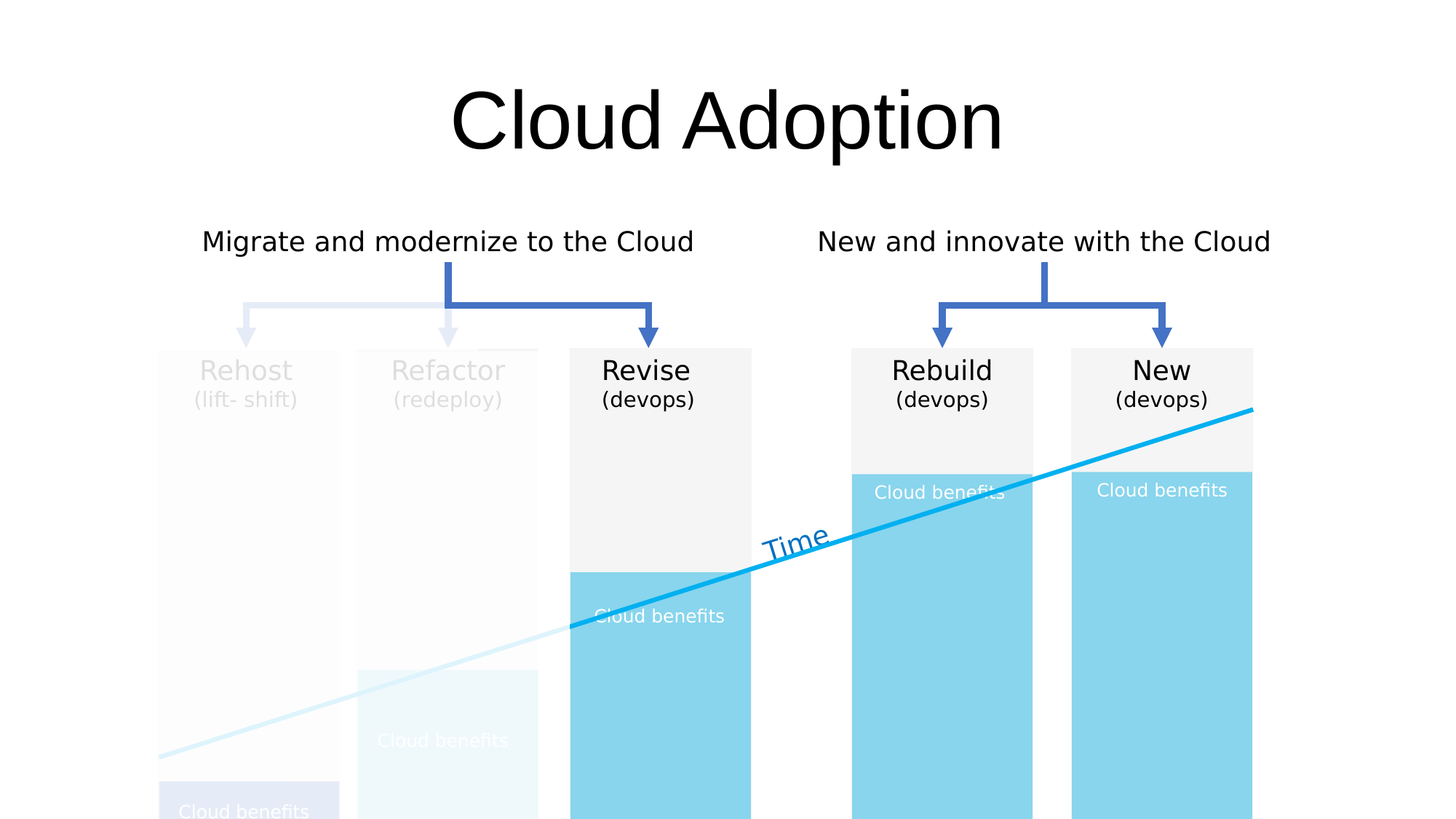

# Cloud Adoption
Migrate and modernize to the Cloud
New and innovate with the Cloud

Rehost
(lift- shift)
Refactor
(redeploy)
Revise
(devops)
Rebuild
(devops)
New
(devops)

Cloud benefits
Cloud benefits

Time

Cloud benefits

Cloud benefits
Cloud benefits